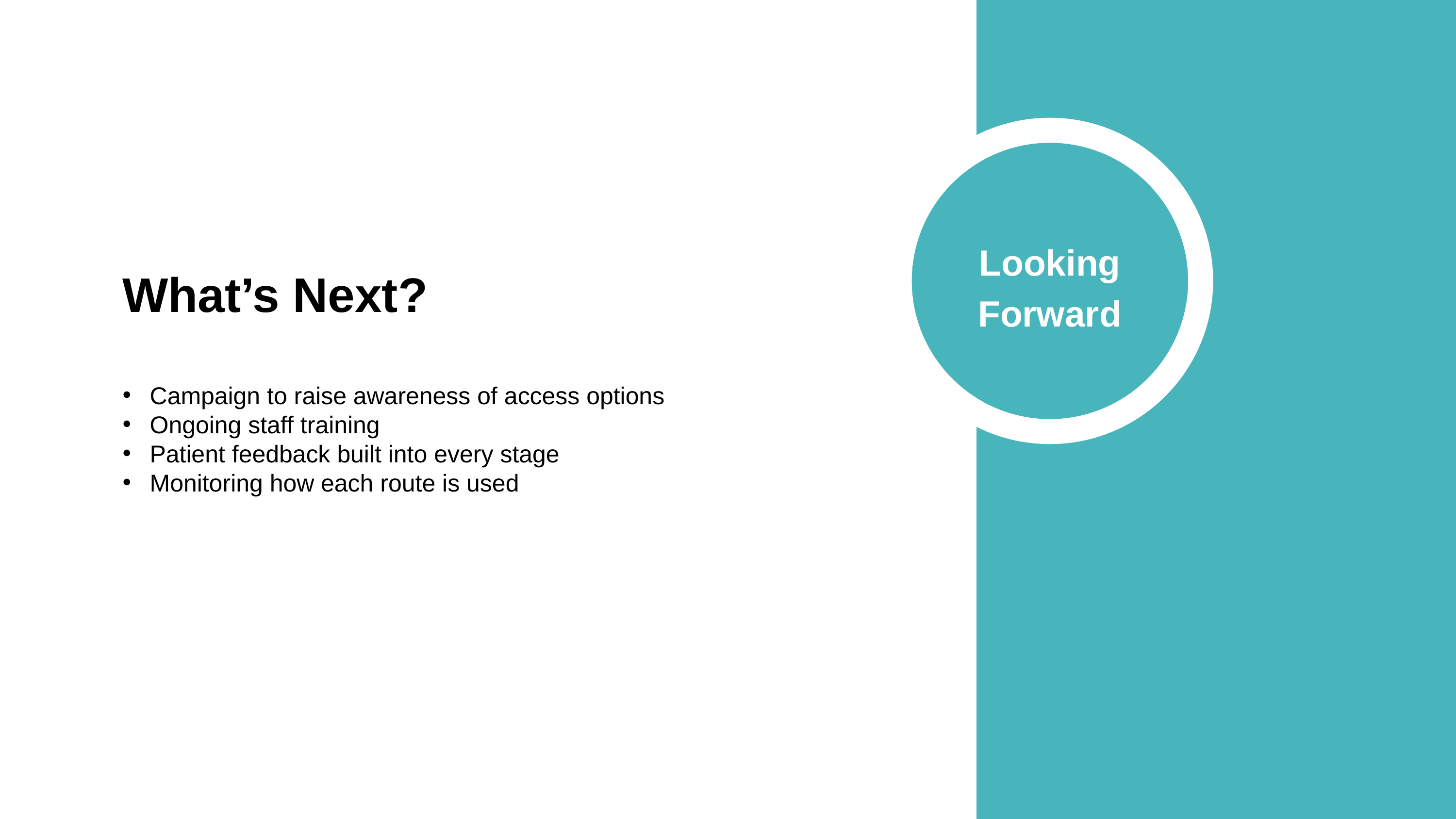

Looking Forward
What’s Next?

Campaign to raise awareness of access options
Ongoing staff training
Patient feedback built into every stage
Monitoring how each route is used